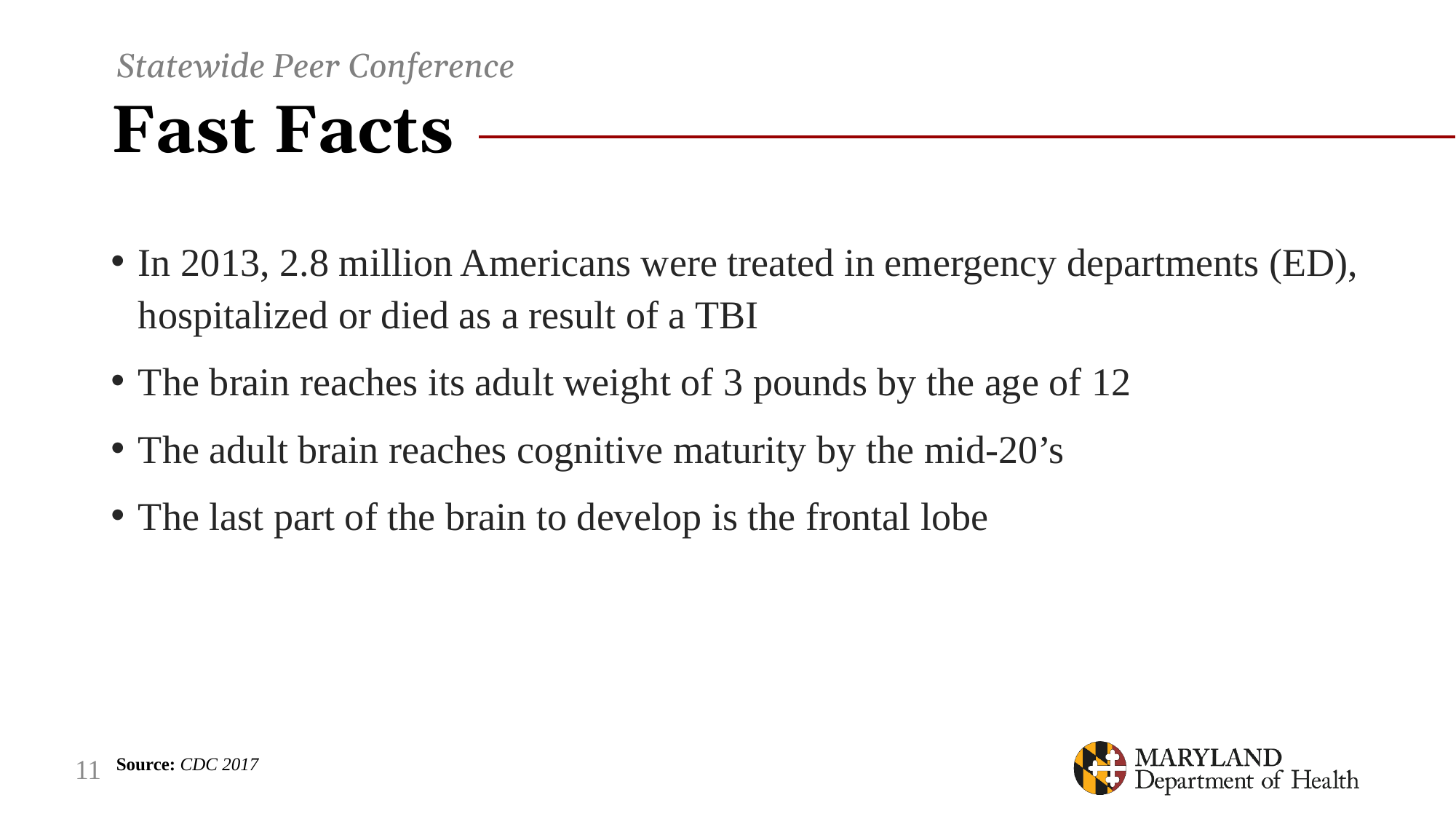

Statewide Peer Conference

# Fast Facts
In 2013, 2.8 million Americans were treated in emergency departments (ED), hospitalized or died as a result of a TBI
The brain reaches its adult weight of 3 pounds by the age of 12
The adult brain reaches cognitive maturity by the mid-20’s
The last part of the brain to develop is the frontal lobe

11
Source: CDC 2017